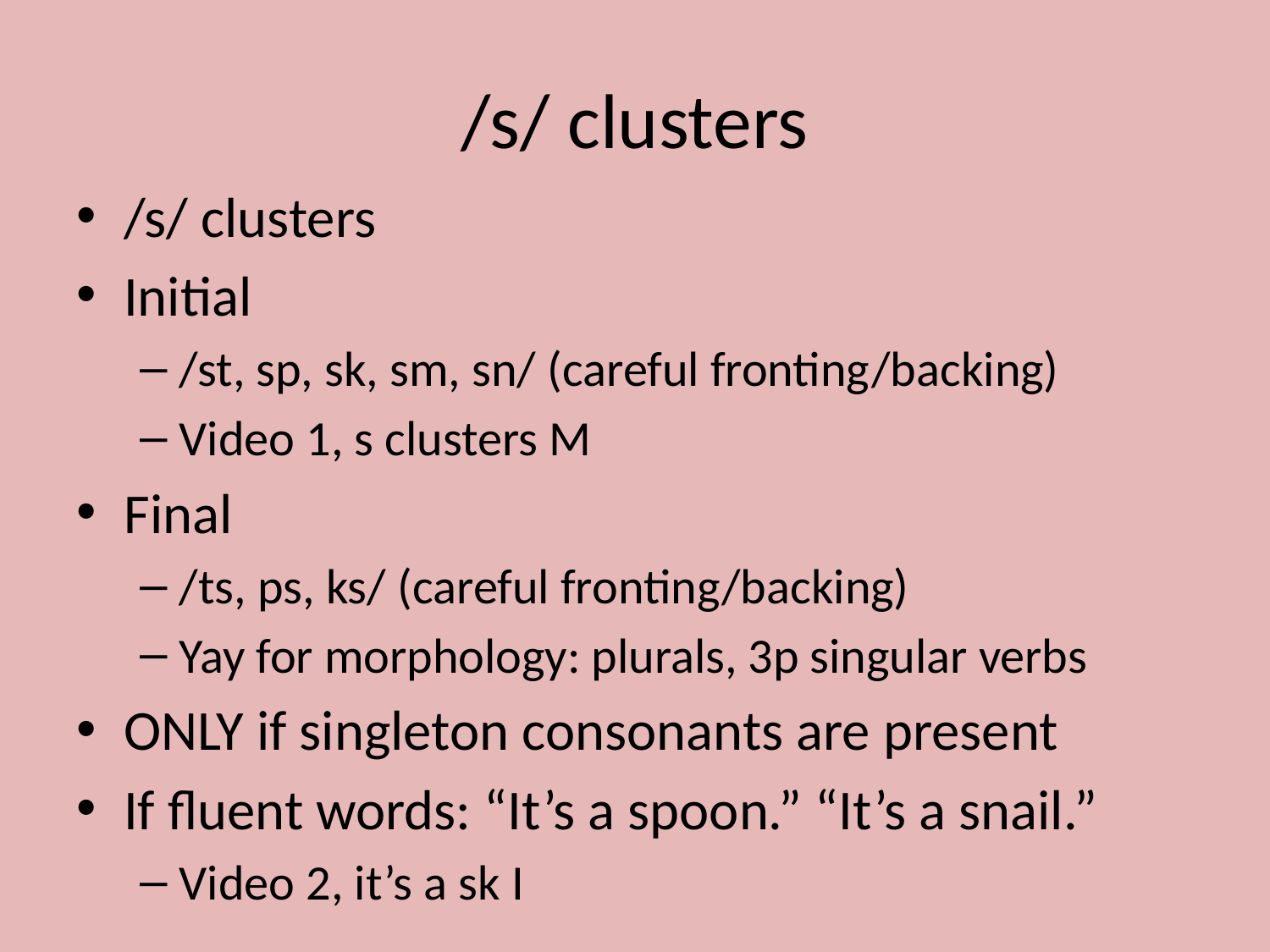

# /s/ clusters
/s/ clusters
Initial
/st, sp, sk, sm, sn/ (careful fronting/backing)
Video 1, s clusters M
Final
/ts, ps, ks/ (careful fronting/backing)
Yay for morphology: plurals, 3p singular verbs
ONLY if singleton consonants are present
If fluent words: “It’s a spoon.” “It’s a snail.”
Video 2, it’s a sk I